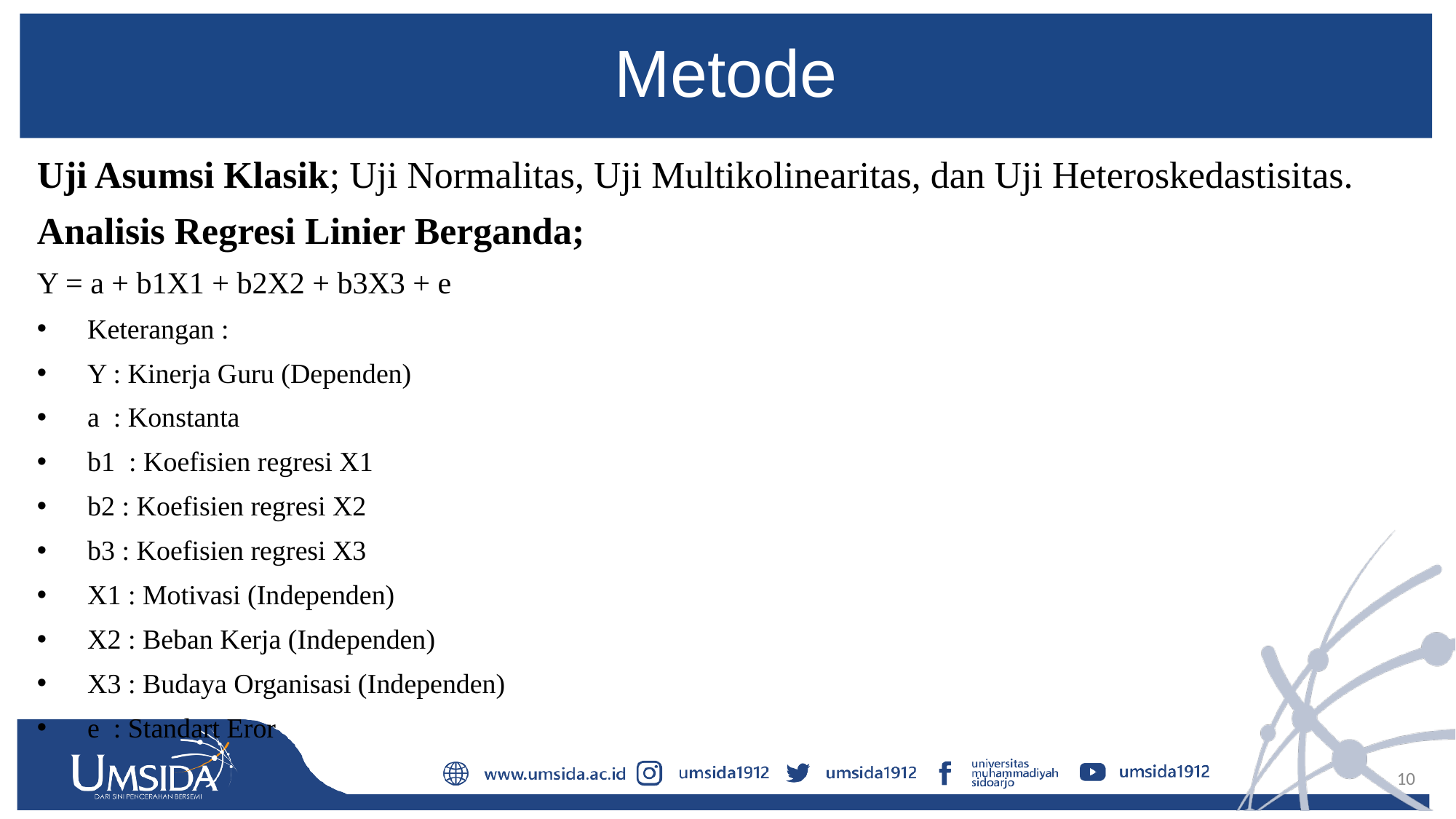

# Metode
	Uji Asumsi Klasik; Uji Normalitas, Uji Multikolinearitas, dan Uji Heteroskedastisitas.
	Analisis Regresi Linier Berganda;
				Y = a + b1X1 + b2X2 + b3X3 + e
Keterangan :
Y : Kinerja Guru (Dependen)
a  : Konstanta
b1  : Koefisien regresi X1
b2 : Koefisien regresi X2
b3 : Koefisien regresi X3
X1 : Motivasi (Independen)
X2 : Beban Kerja (Independen)
X3 : Budaya Organisasi (Independen)
e  : Standart Eror